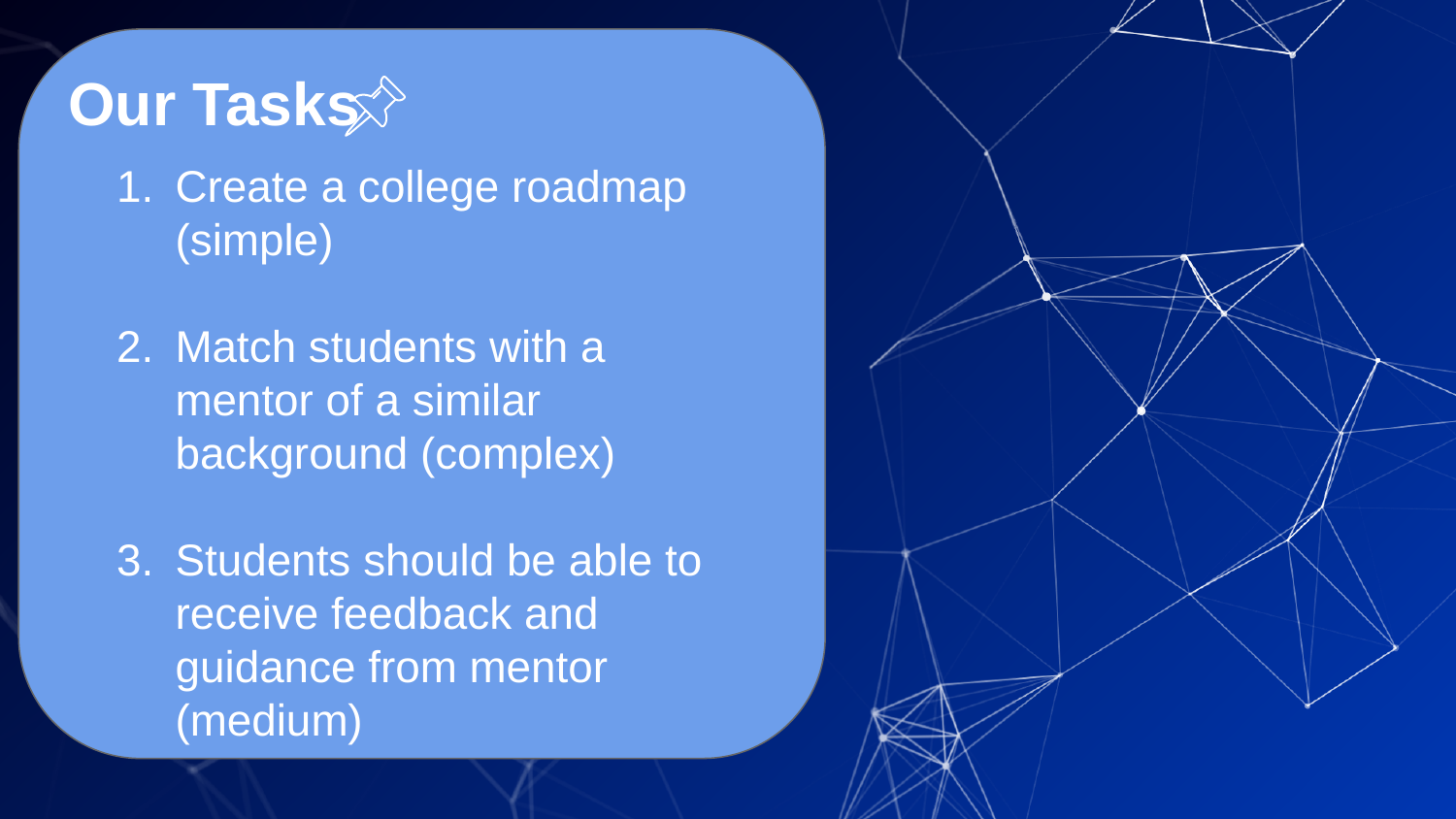

Our Tasks

Create a college roadmap (simple)

Match students with a mentor of a similar background (complex)

Students should be able to receive feedback and guidance from mentor (medium)